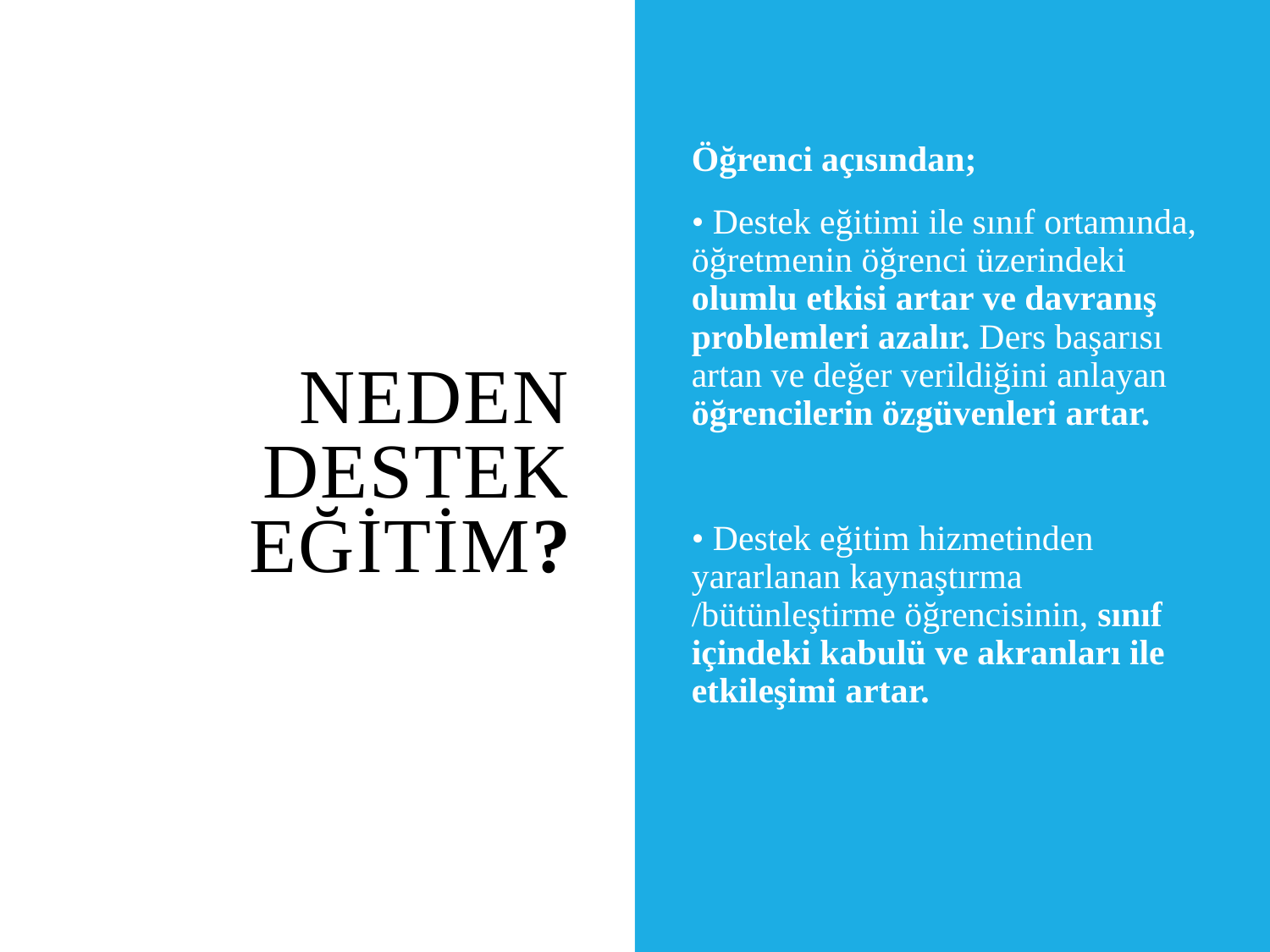

# NEDEN DESTEK EĞİTİM?
Öğrenci açısından;
• Destek eğitimi ile sınıf ortamında, öğretmenin öğrenci üzerindeki olumlu etkisi artar ve davranış problemleri azalır. Ders başarısı artan ve değer verildiğini anlayan öğrencilerin özgüvenleri artar.

• Destek eğitim hizmetinden yararlanan kaynaştırma /bütünleştirme öğrencisinin, sınıf içindeki kabulü ve akranları ile etkileşimi artar.